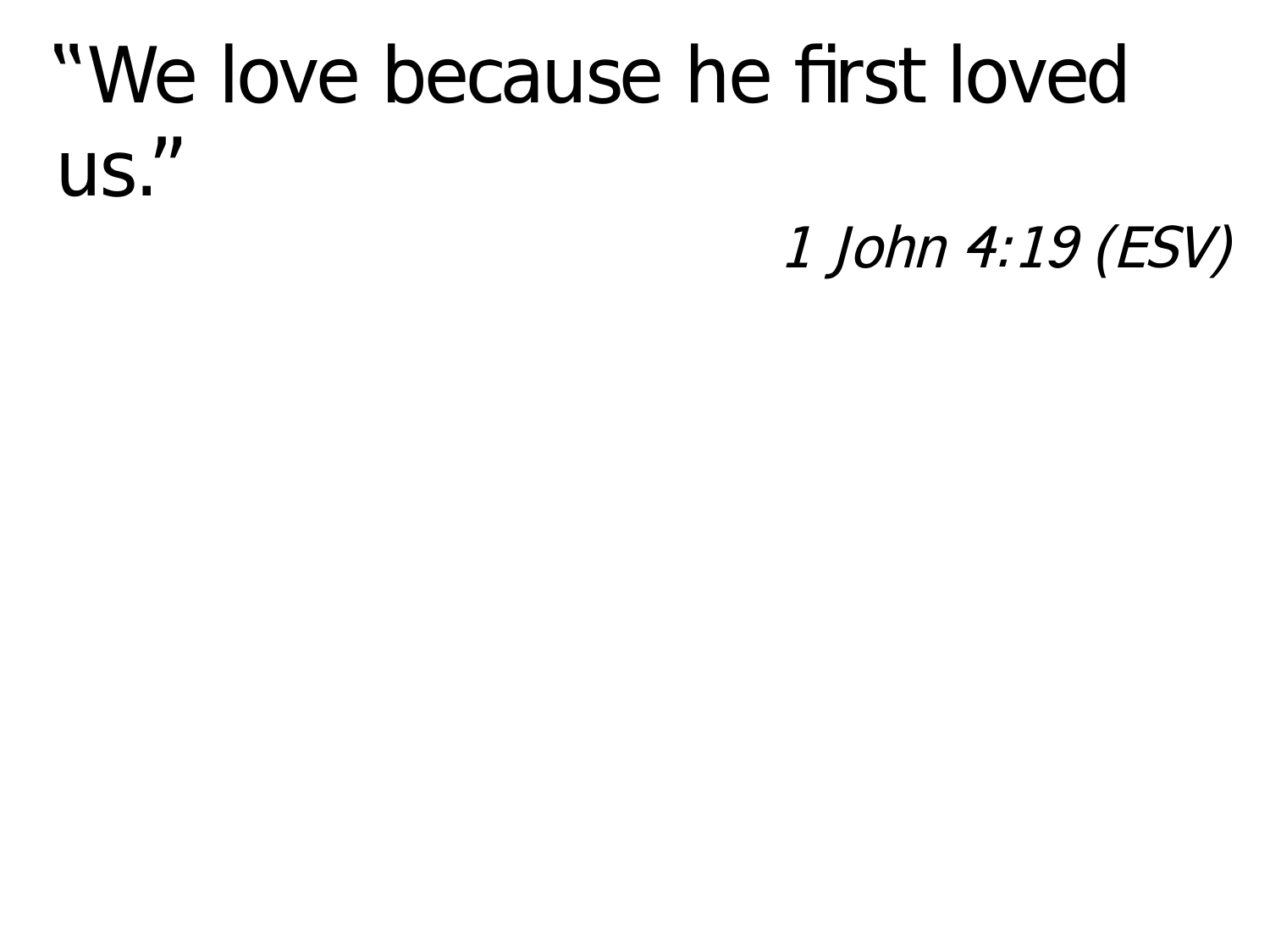

“We love because he first loved us.”
1 John 4:19 (ESV)